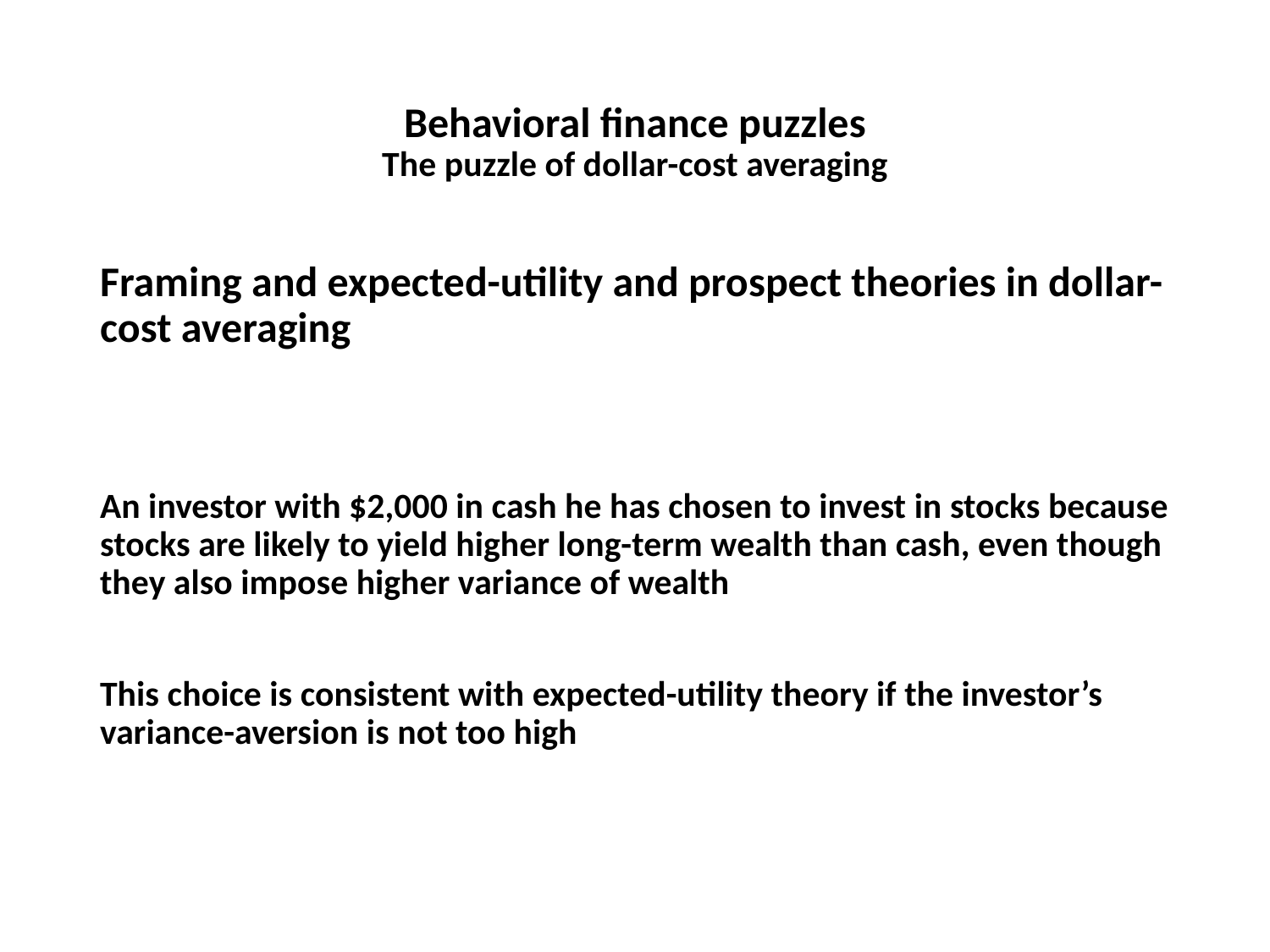

# Behavioral finance puzzles The puzzle of dollar-cost averaging
Framing and expected-utility and prospect theories in dollar-cost averaging

An investor with $2,000 in cash he has chosen to invest in stocks because stocks are likely to yield higher long-term wealth than cash, even though they also impose higher variance of wealth

This choice is consistent with expected-utility theory if the investor’s variance-aversion is not too high